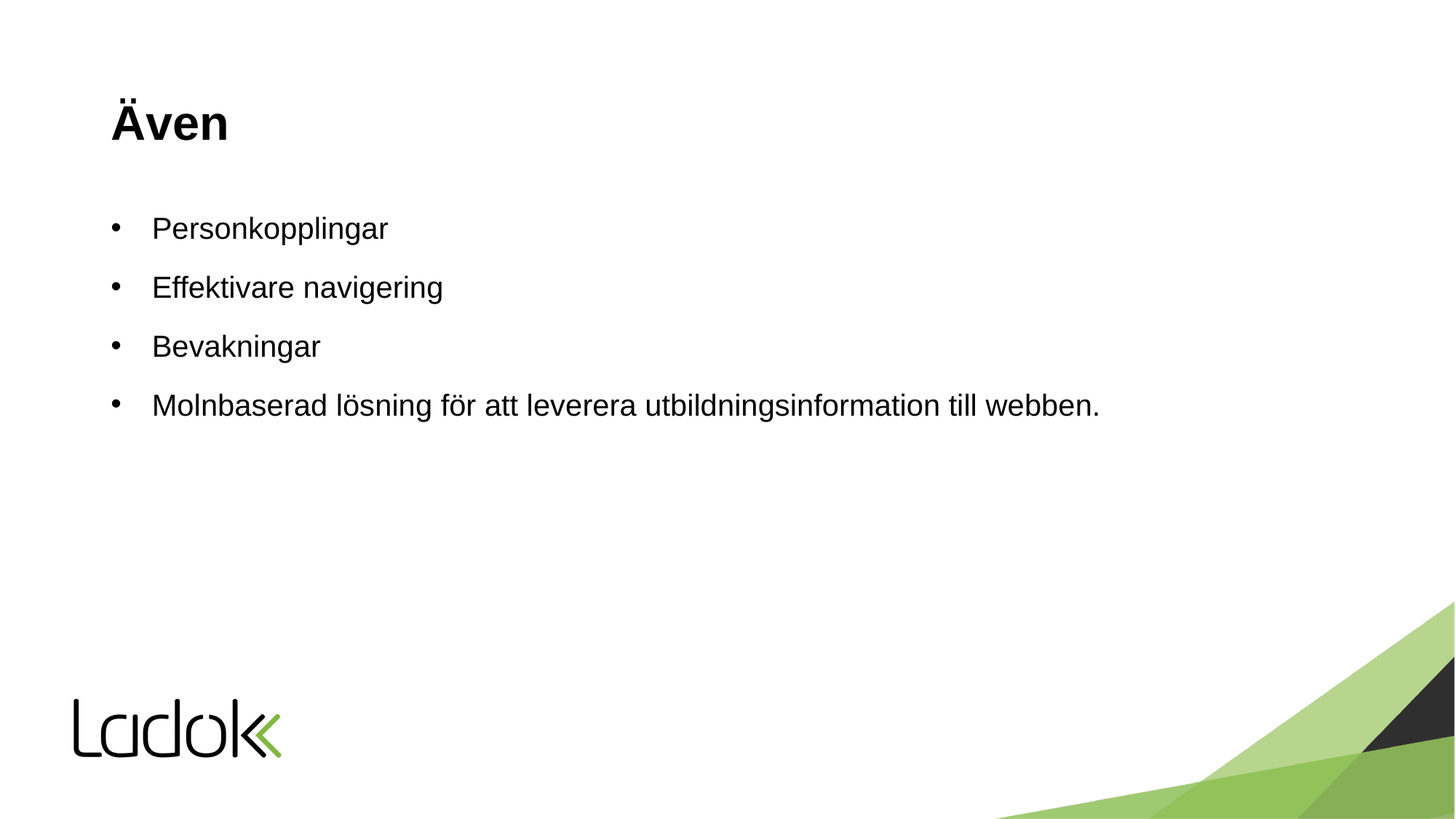

# Även
Personkopplingar
Effektivare navigering
Bevakningar
Molnbaserad lösning för att leverera utbildningsinformation till webben.